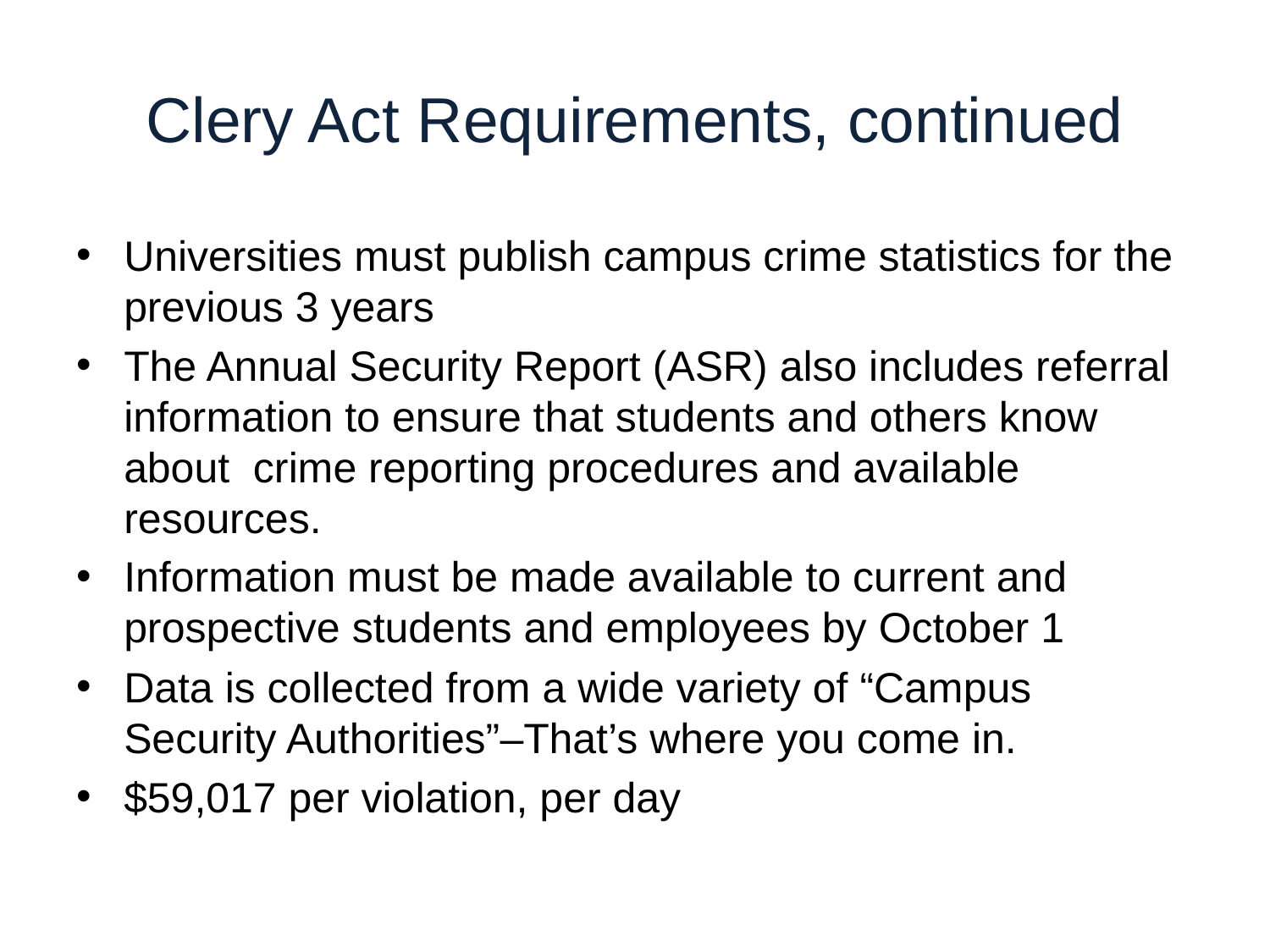

# Clery Act Requirements, continued
Universities must publish campus crime statistics for the previous 3 years
The Annual Security Report (ASR) also includes referral information to ensure that students and others know about  crime reporting procedures and available resources.
Information must be made available to current and prospective students and employees by October 1
Data is collected from a wide variety of “Campus Security Authorities”–That’s where you come in.
$59,017 per violation, per day